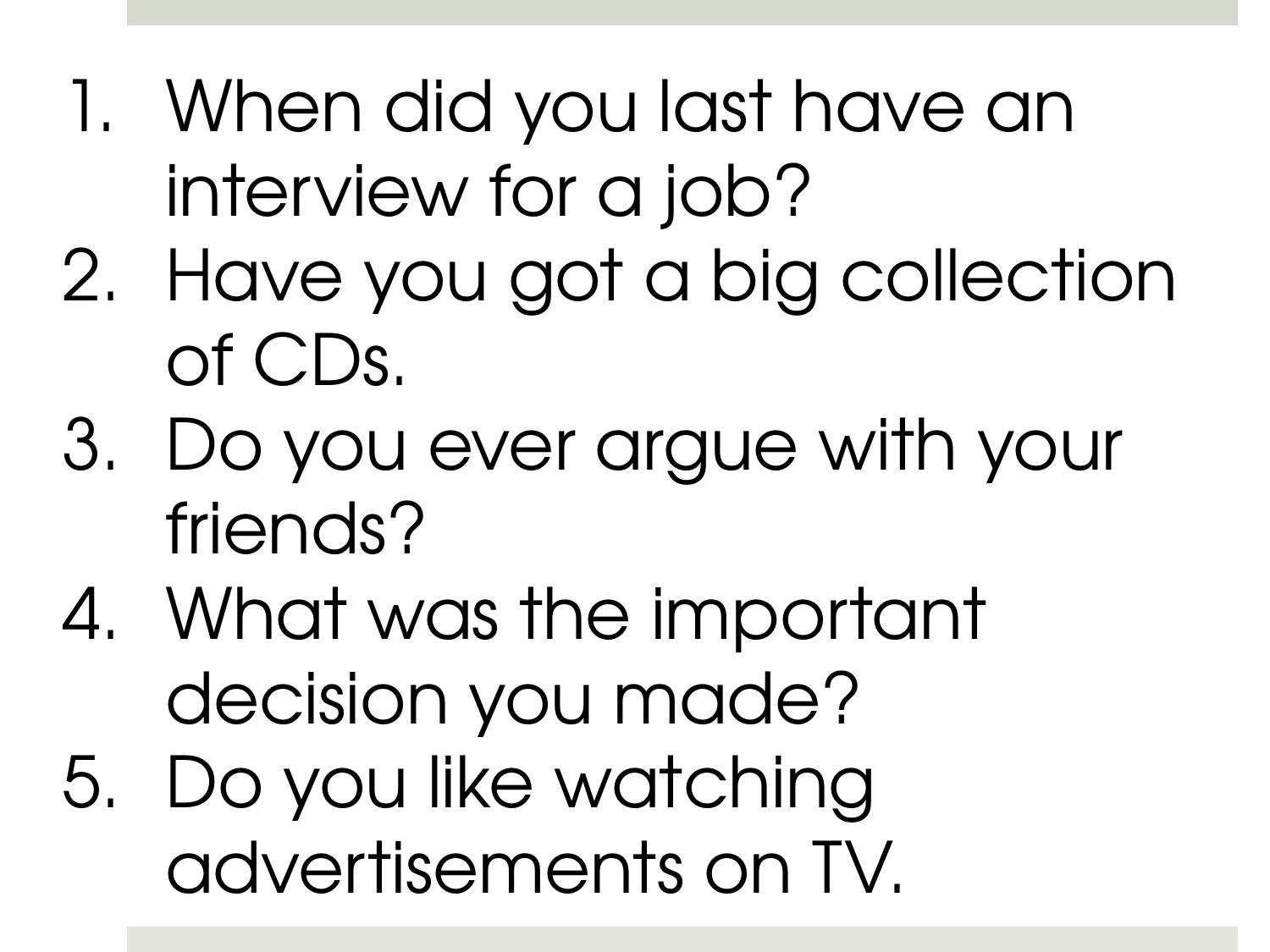

When did you last have an interview for a job?
Have you got a big collection of CDs.
Do you ever argue with your friends?
What was the important decision you made?
Do you like watching advertisements on TV.